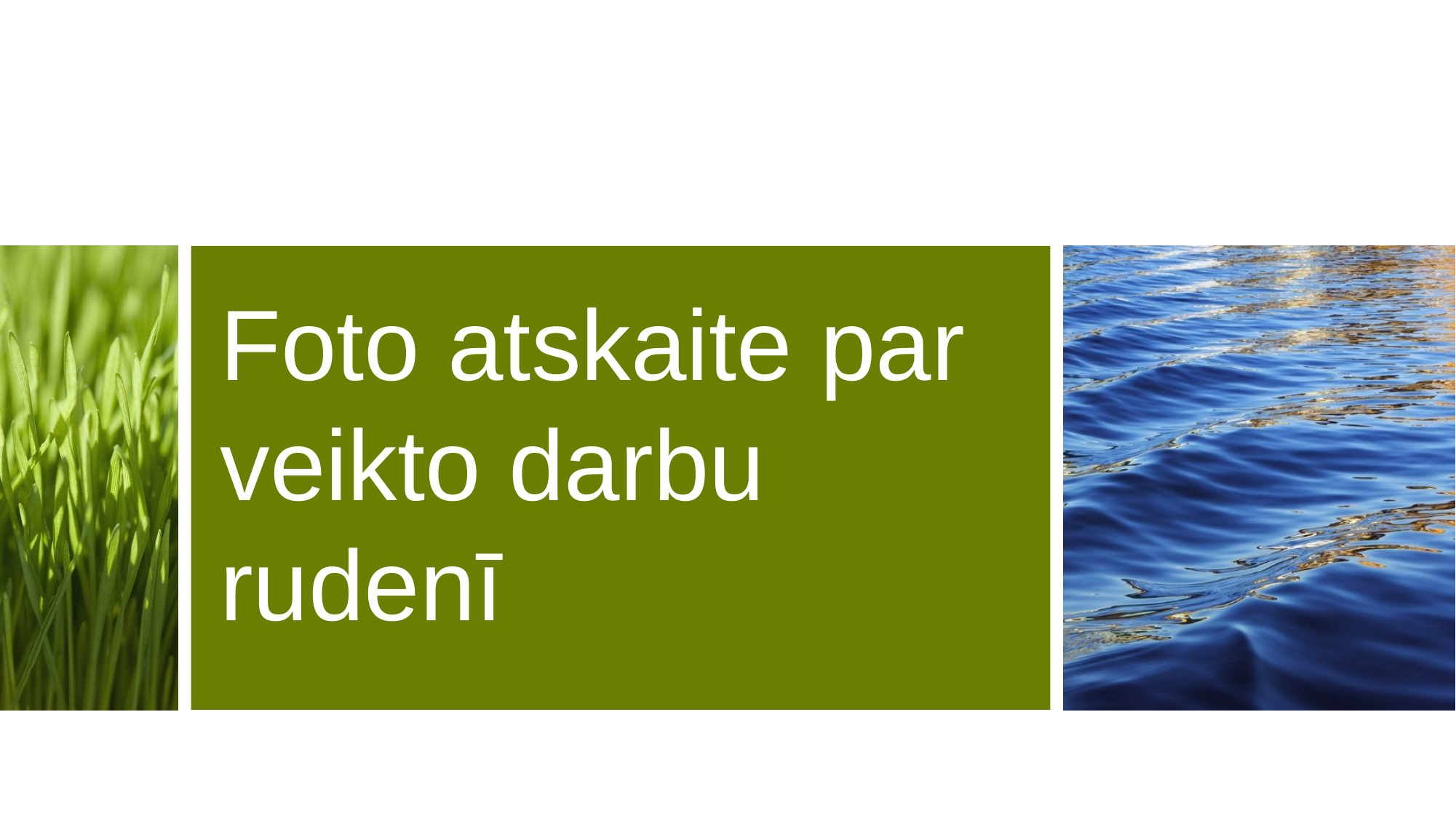

# Foto atskaite par veikto darbu rudenī